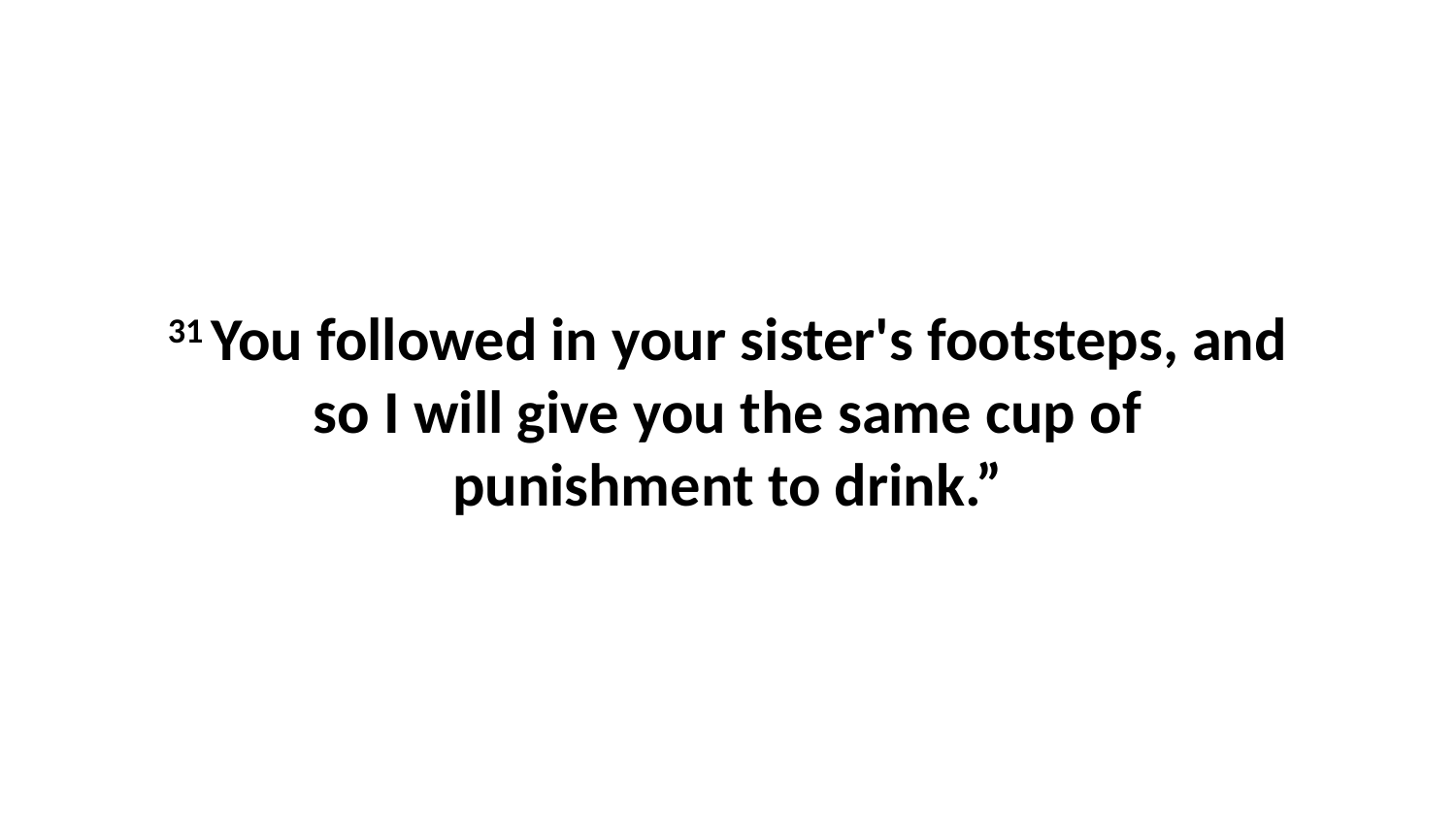

31 You followed in your sister's footsteps, and so I will give you the same cup of punishment to drink.”